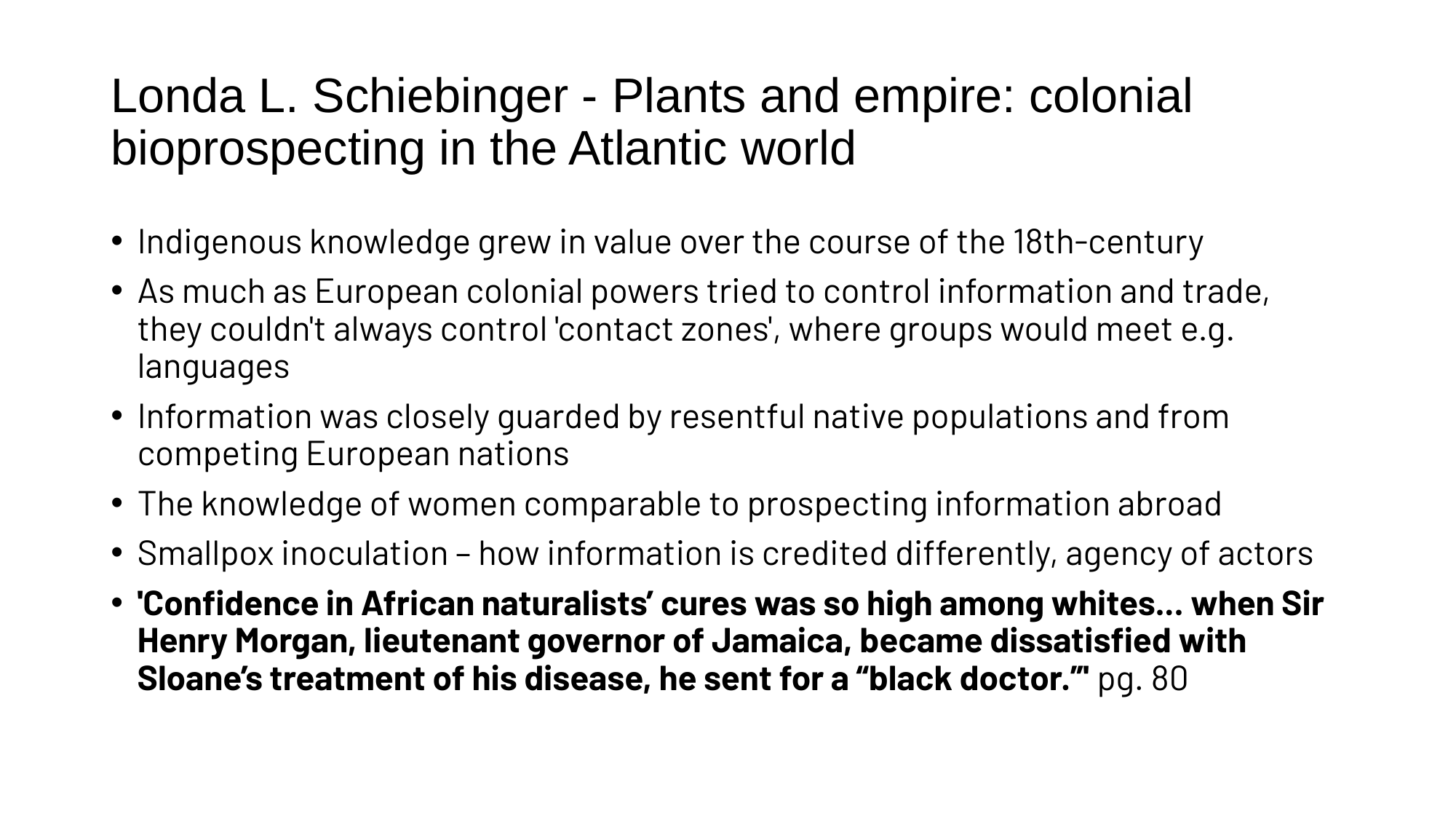

# Londa L. Schiebinger - Plants and empire: colonial bioprospecting in the Atlantic world
Indigenous knowledge grew in value over the course of the 18th-century
As much as European colonial powers tried to control information and trade, they couldn't always control 'contact zones', where groups would meet e.g. languages
Information was closely guarded by resentful native populations and from competing European nations
The knowledge of women comparable to prospecting information abroad
Smallpox inoculation – how information is credited differently, agency of actors
'Confidence in African naturalists’ cures was so high among whites... when Sir Henry Morgan, lieutenant governor of Jamaica, became dissatisfied with Sloane’s treatment of his disease, he sent for a “black doctor.”' pg. 80